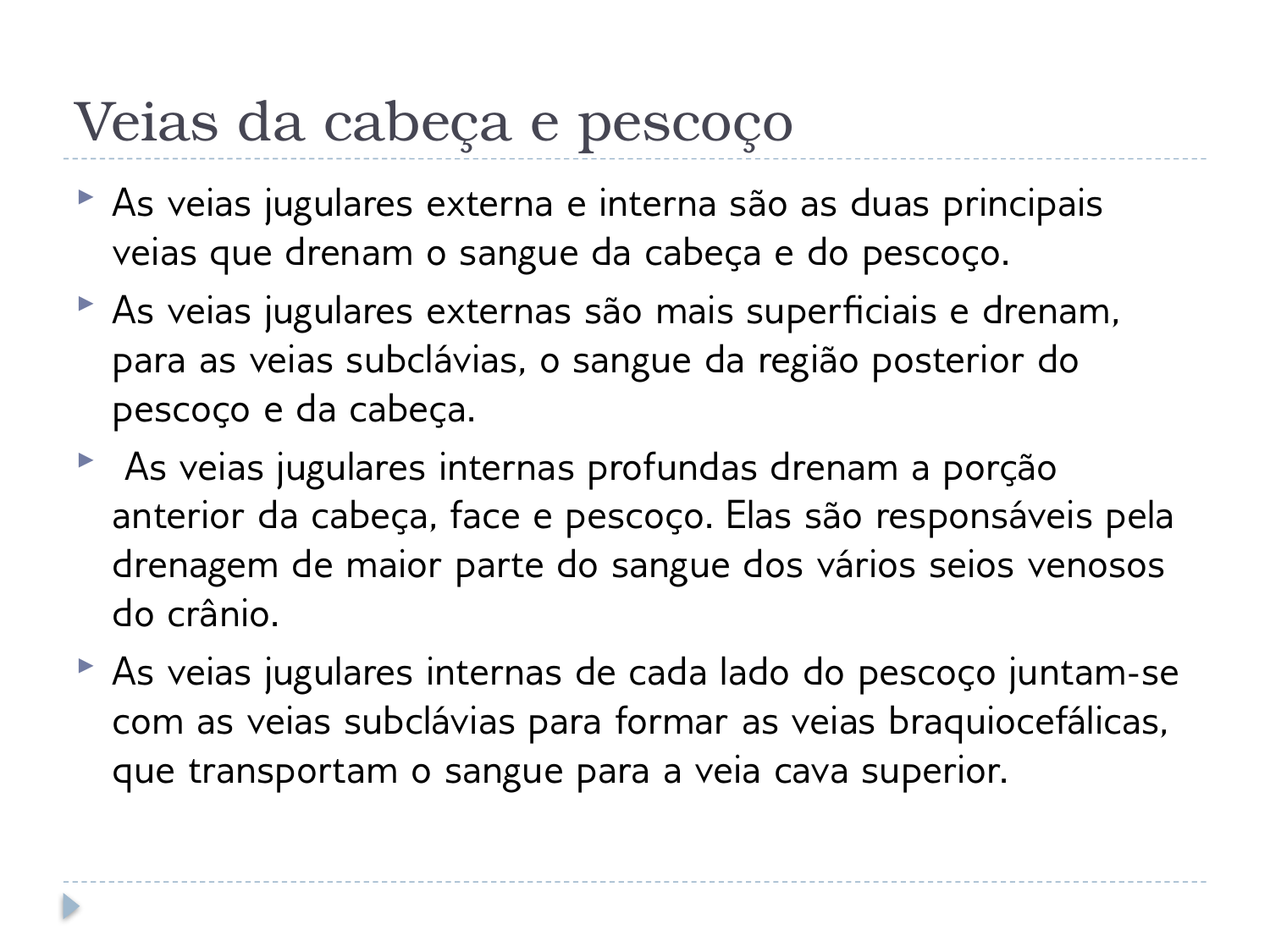

# Veias da cabeça e pescoço
As veias jugulares externa e interna são as duas principais veias que drenam o sangue da cabeça e do pescoço.
As veias jugulares externas são mais superficiais e drenam, para as veias subclávias, o sangue da região posterior do pescoço e da cabeça.
 As veias jugulares internas profundas drenam a porção anterior da cabeça, face e pescoço. Elas são responsáveis pela drenagem de maior parte do sangue dos vários seios venosos do crânio.
As veias jugulares internas de cada lado do pescoço juntam-se com as veias subclávias para formar as veias braquiocefálicas, que transportam o sangue para a veia cava superior.